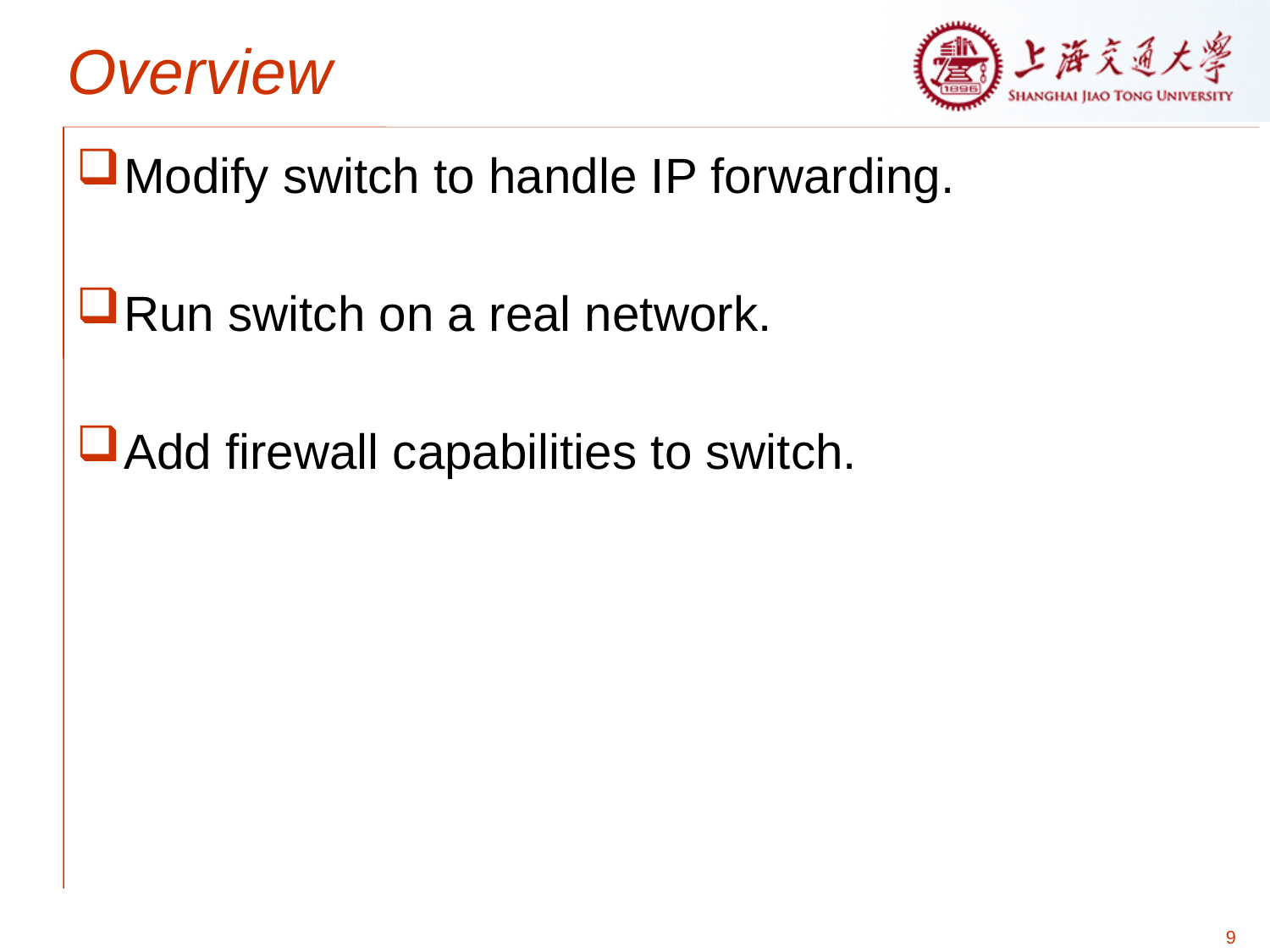

# Overview
Modify switch to handle IP forwarding.

Run switch on a real network.

Add firewall capabilities to switch.
9